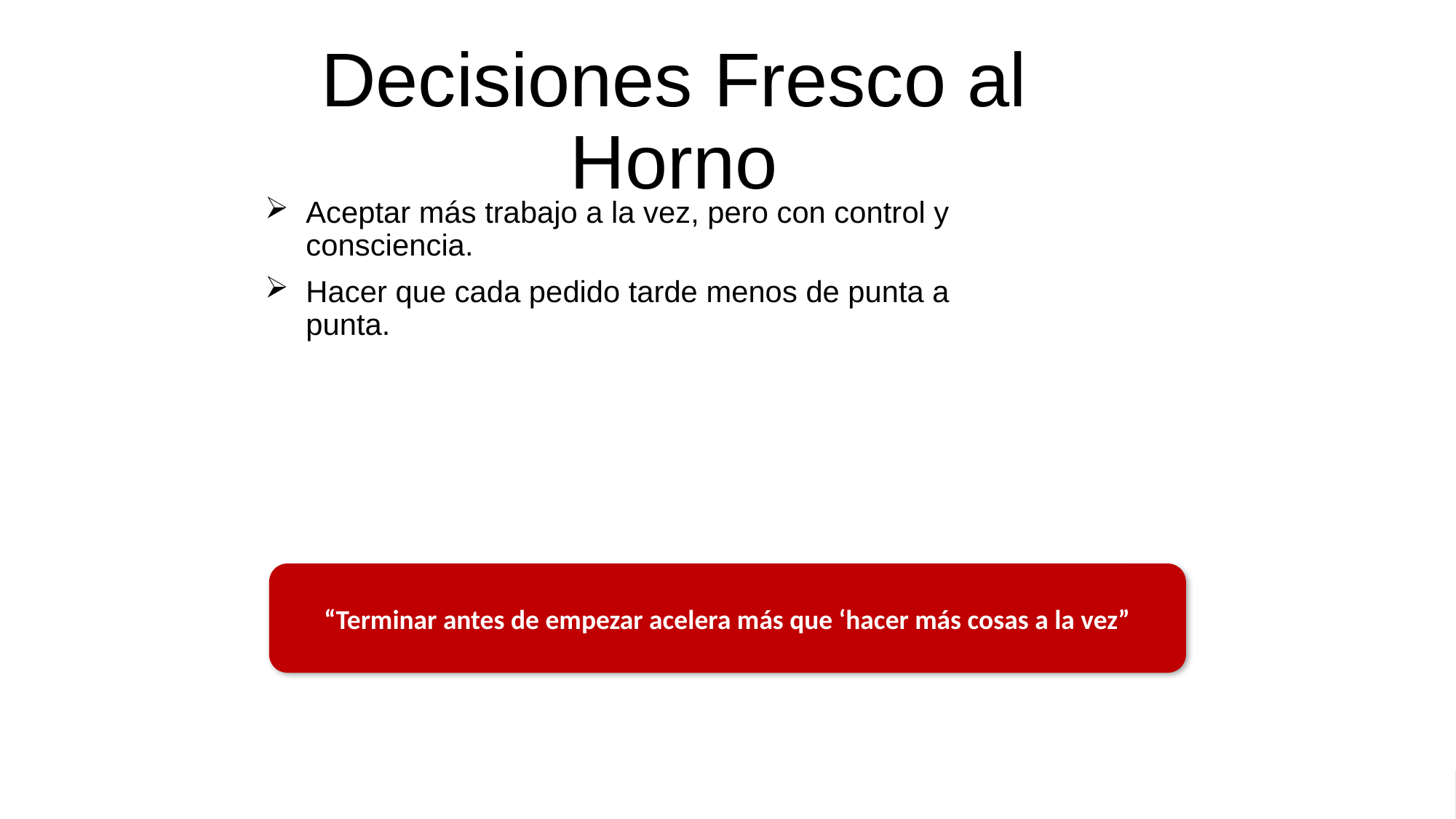

# Decisiones Fresco al Horno
Aceptar más trabajo a la vez, pero con control y consciencia.
Hacer que cada pedido tarde menos de punta a punta.
“Terminar antes de empezar acelera más que ‘hacer más cosas a la vez”